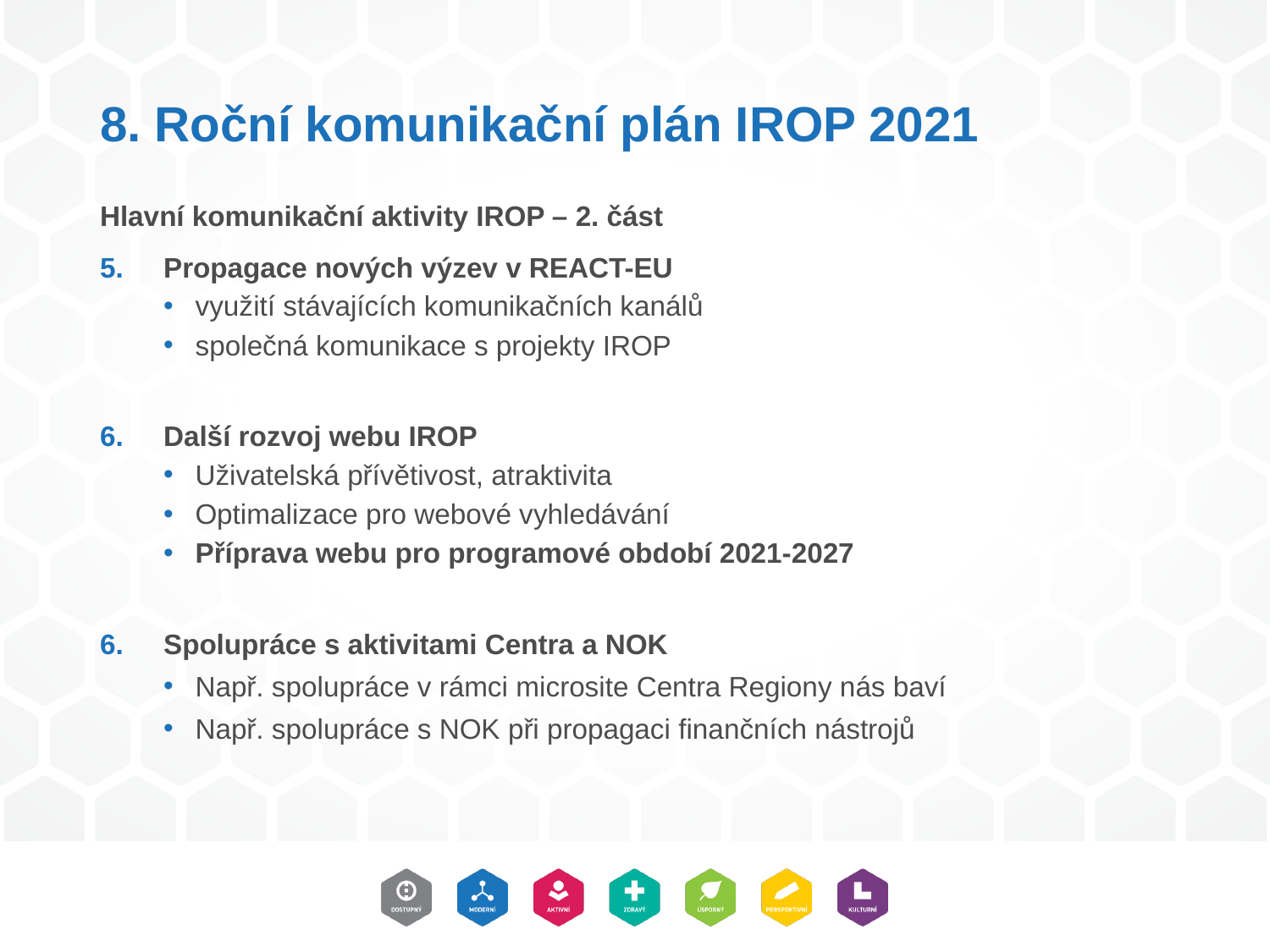

# 8. Roční komunikační plán IROP 2021
Hlavní komunikační aktivity IROP – 2. část
Propagace nových výzev v REACT-EU
využití stávajících komunikačních kanálů
společná komunikace s projekty IROP

Další rozvoj webu IROP
Uživatelská přívětivost, atraktivita
Optimalizace pro webové vyhledávání
Příprava webu pro programové období 2021-2027

Spolupráce s aktivitami Centra a NOK
Např. spolupráce v rámci microsite Centra Regiony nás baví
Např. spolupráce s NOK při propagaci finančních nástrojů